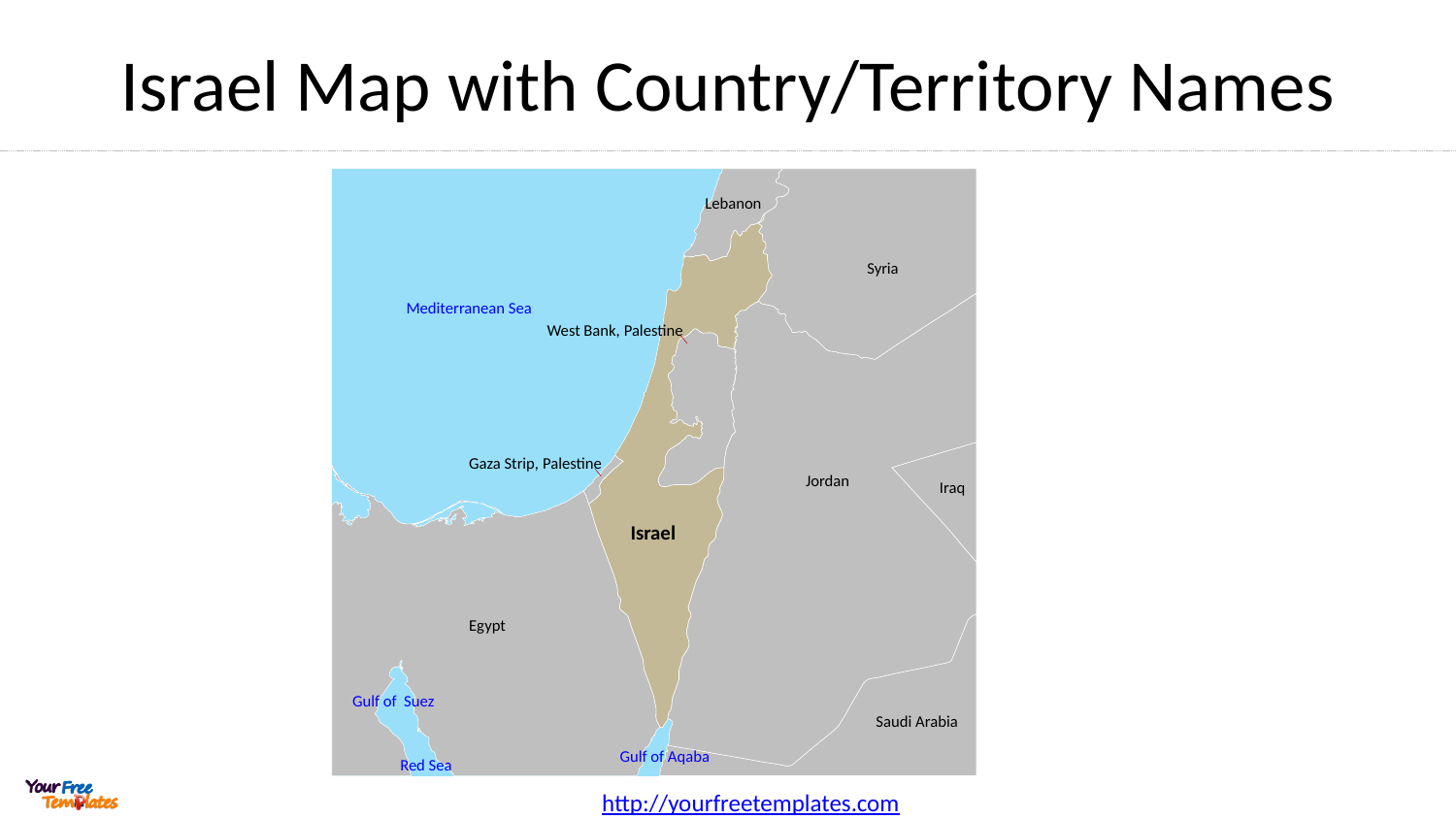

# Israel Map with Country/Territory Names

Lebanon
Syria
Mediterranean Sea
West Bank, Palestine
Gaza Strip, Palestine
Jordan
Iraq
Israel
Egypt
Gulf of  Suez
Saudi Arabia
Gulf of Aqaba
Red Sea